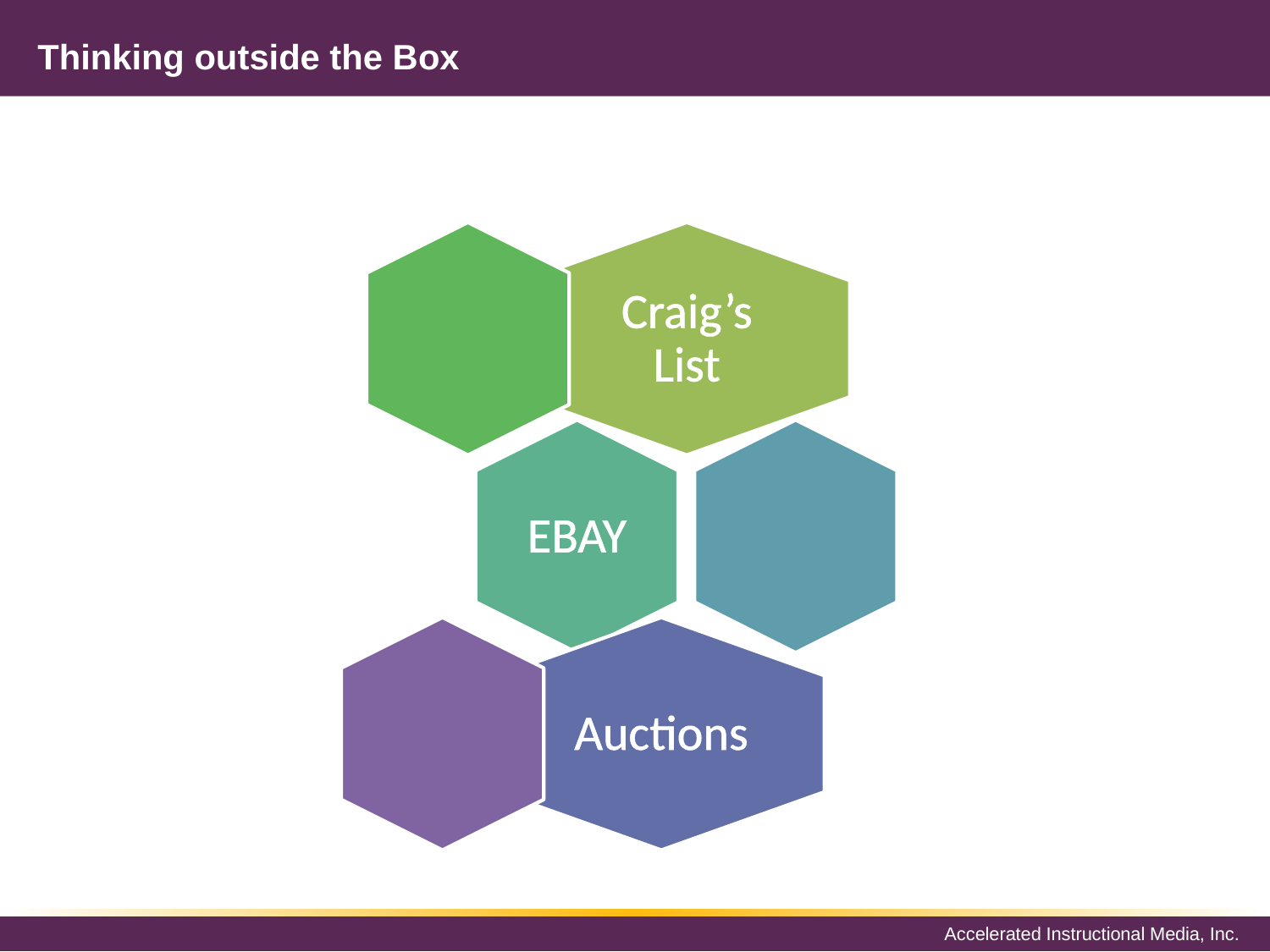

# Thinking outside the Box

Craig’s List

EBAY

Auctions